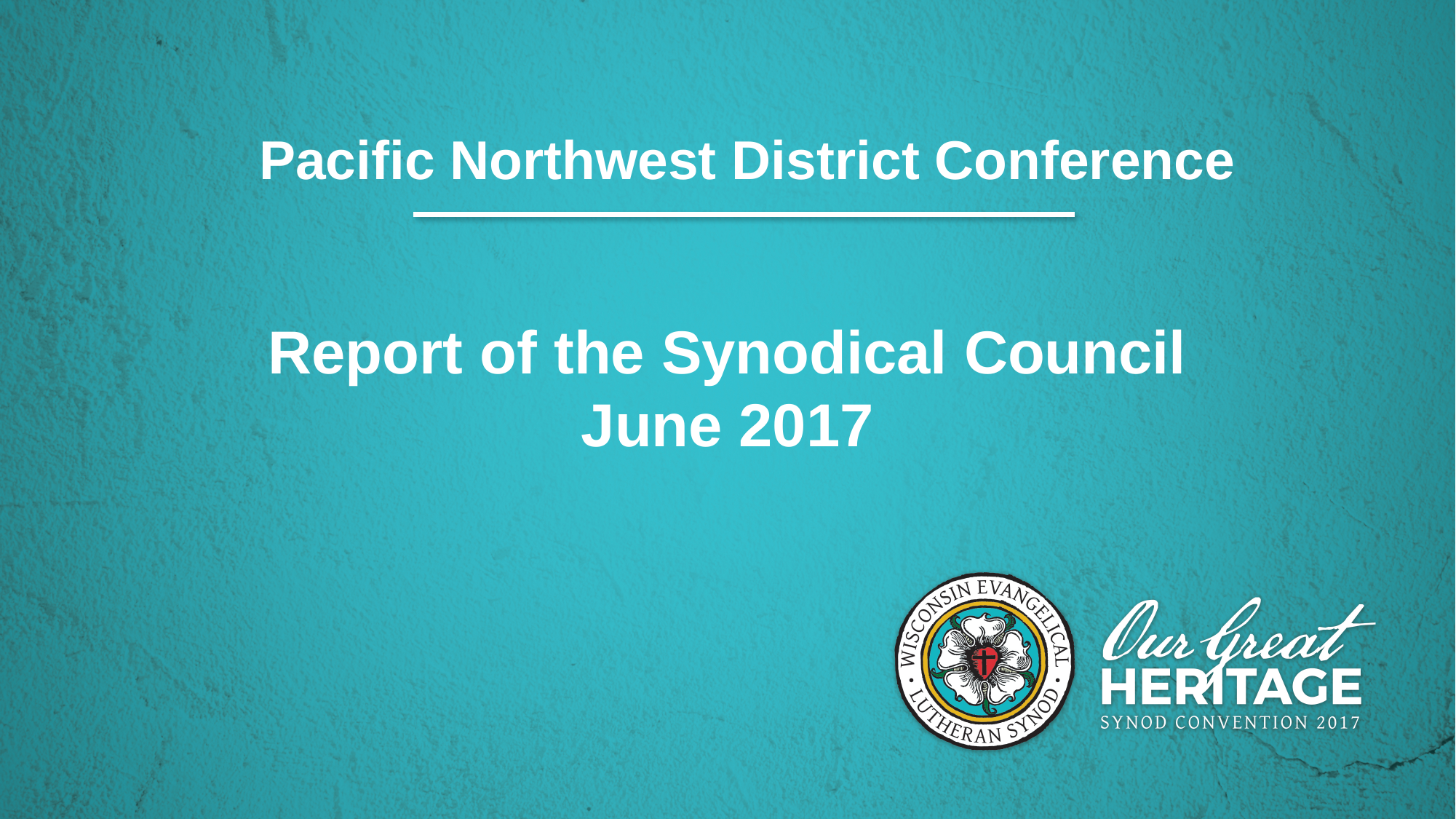

Pacific Northwest District Conference
Report of the Synodical Council June 2017